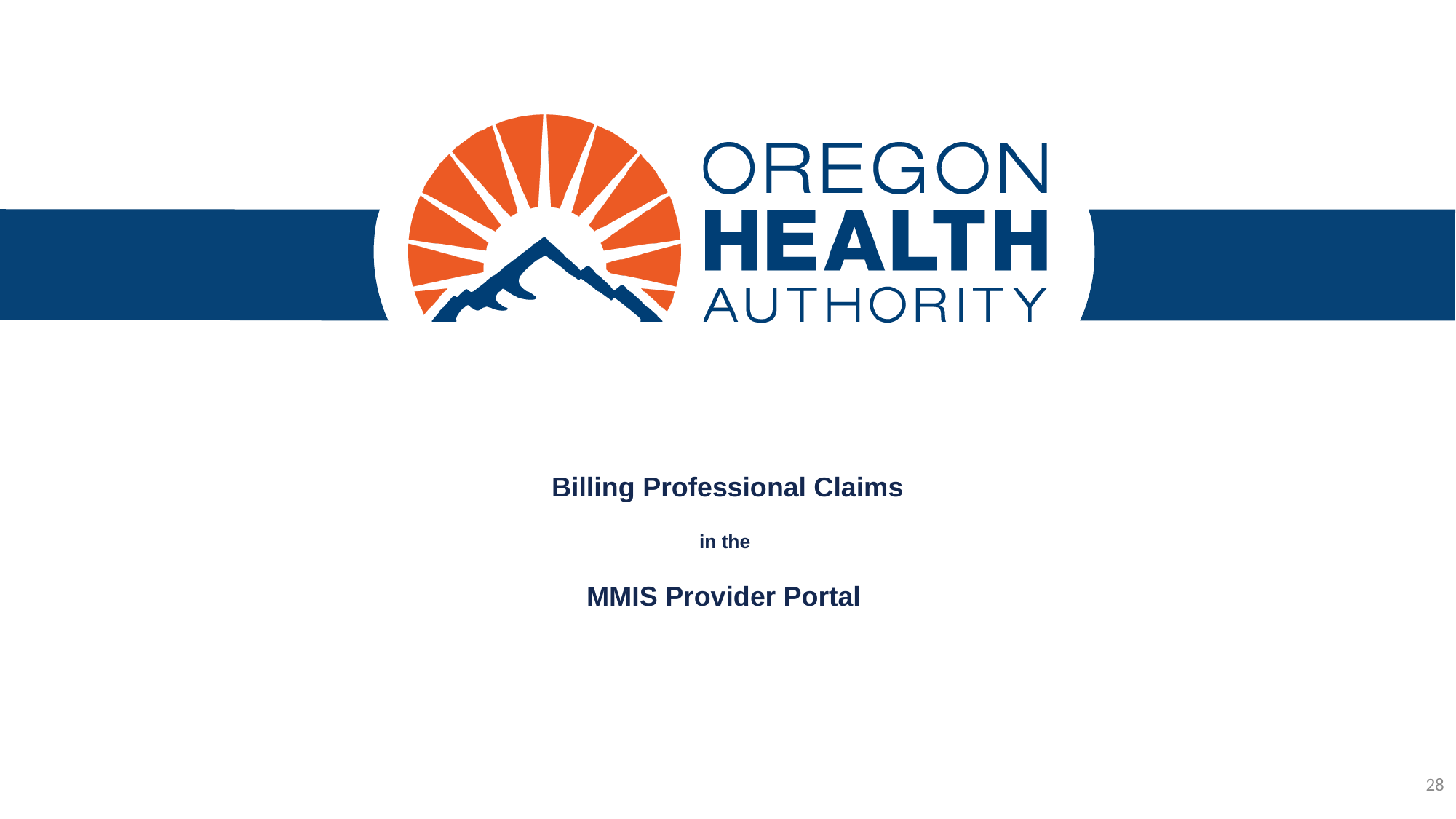

# Billing Professional Claims in the MMIS Provider Portal
28